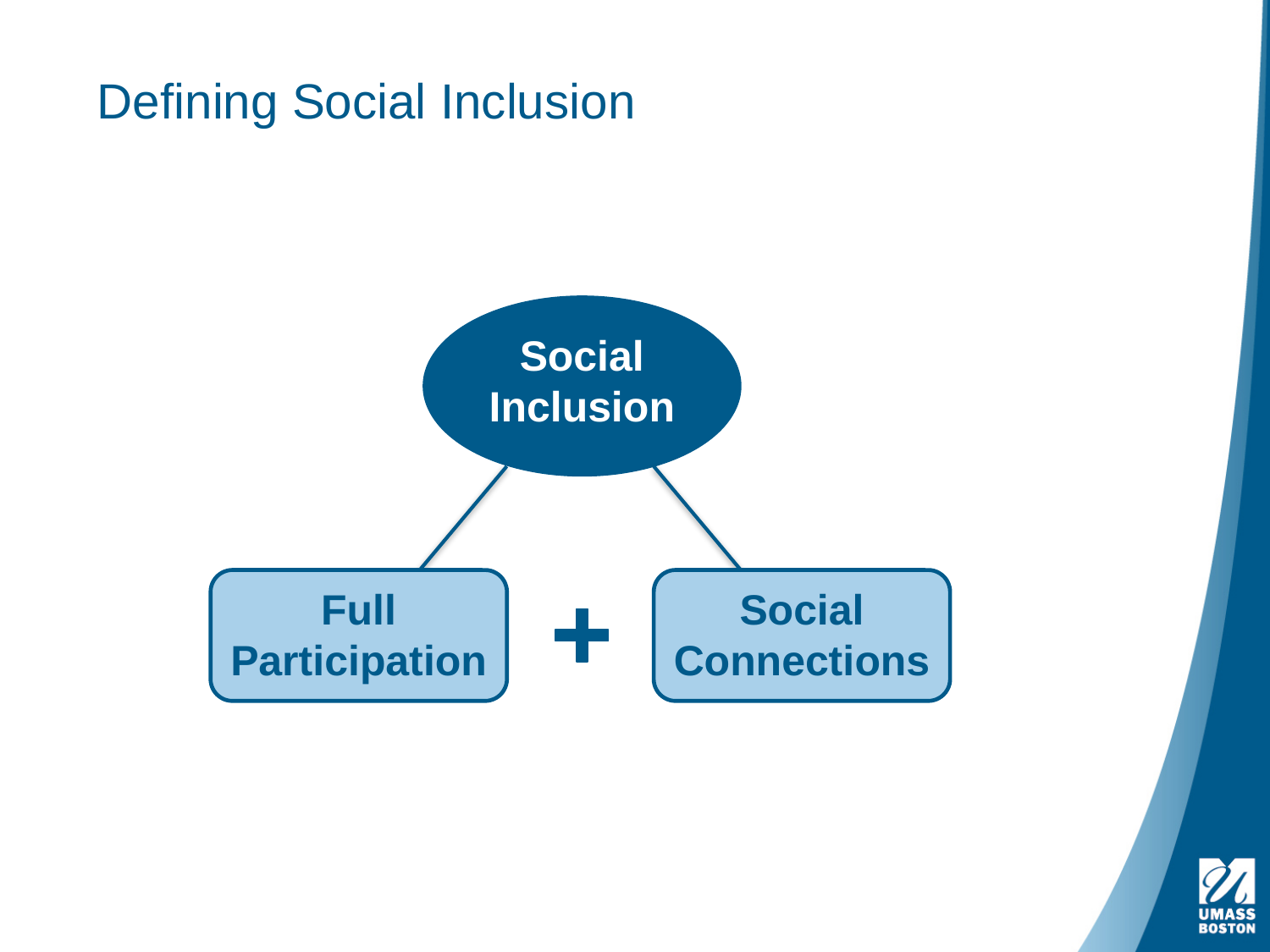

# Defining Social Inclusion
Social Inclusion
Full Participation
Social Connections